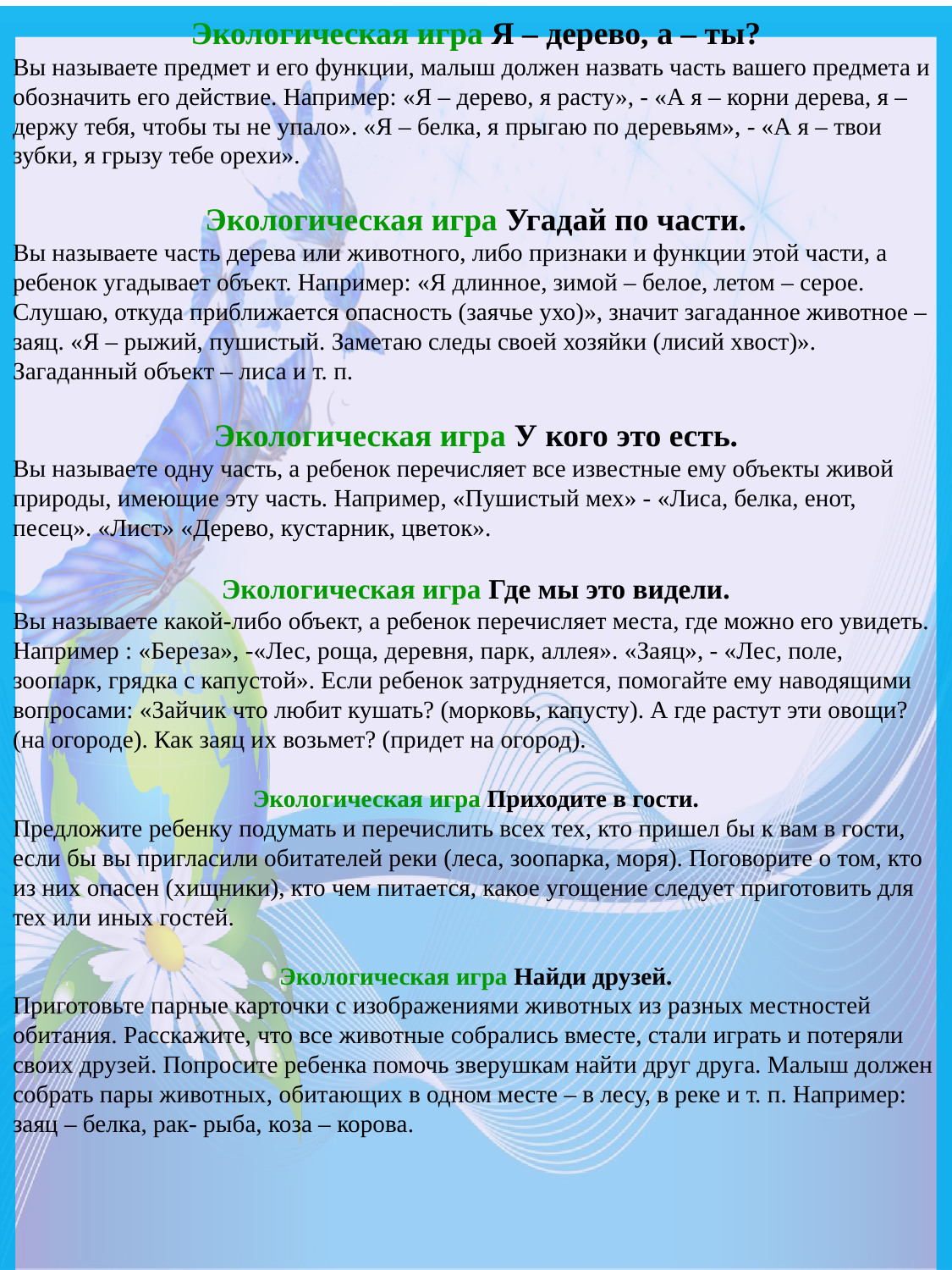

Экологическая игра Я – дерево, а – ты?
Вы называете предмет и его функции, малыш должен назвать часть вашего предмета и обозначить его действие. Например: «Я – дерево, я расту», - «А я – корни дерева, я – держу тебя, чтобы ты не упало». «Я – белка, я прыгаю по деревьям», - «А я – твои зубки, я грызу тебе орехи».

Экологическая игра Угадай по части.
Вы называете часть дерева или животного, либо признаки и функции этой части, а ребенок угадывает объект. Например: «Я длинное, зимой – белое, летом – серое. Слушаю, откуда приближается опасность (заячье ухо)», значит загаданное животное – заяц. «Я – рыжий, пушистый. Заметаю следы своей хозяйки (лисий хвост)». Загаданный объект – лиса и т. п.

Экологическая игра У кого это есть.
Вы называете одну часть, а ребенок перечисляет все известные ему объекты живой природы, имеющие эту часть. Например, «Пушистый мех» - «Лиса, белка, енот, песец». «Лист» «Дерево, кустарник, цветок».

Экологическая игра Где мы это видели.
Вы называете какой-либо объект, а ребенок перечисляет места, где можно его увидеть. Например : «Береза», -«Лес, роща, деревня, парк, аллея». «Заяц», - «Лес, поле, зоопарк, грядка с капустой». Если ребенок затрудняется, помогайте ему наводящими вопросами: «Зайчик что любит кушать? (морковь, капусту). А где растут эти овощи? (на огороде). Как заяц их возьмет? (придет на огород).

Экологическая игра Приходите в гости.
Предложите ребенку подумать и перечислить всех тех, кто пришел бы к вам в гости, если бы вы пригласили обитателей реки (леса, зоопарка, моря). Поговорите о том, кто из них опасен (хищники), кто чем питается, какое угощение следует приготовить для тех или иных гостей.

Экологическая игра Найди друзей.
Приготовьте парные карточки с изображениями животных из разных местностей обитания. Расскажите, что все животные собрались вместе, стали играть и потеряли своих друзей. Попросите ребенка помочь зверушкам найти друг друга. Малыш должен собрать пары животных, обитающих в одном месте – в лесу, в реке и т. п. Например: заяц – белка, рак- рыба, коза – корова.